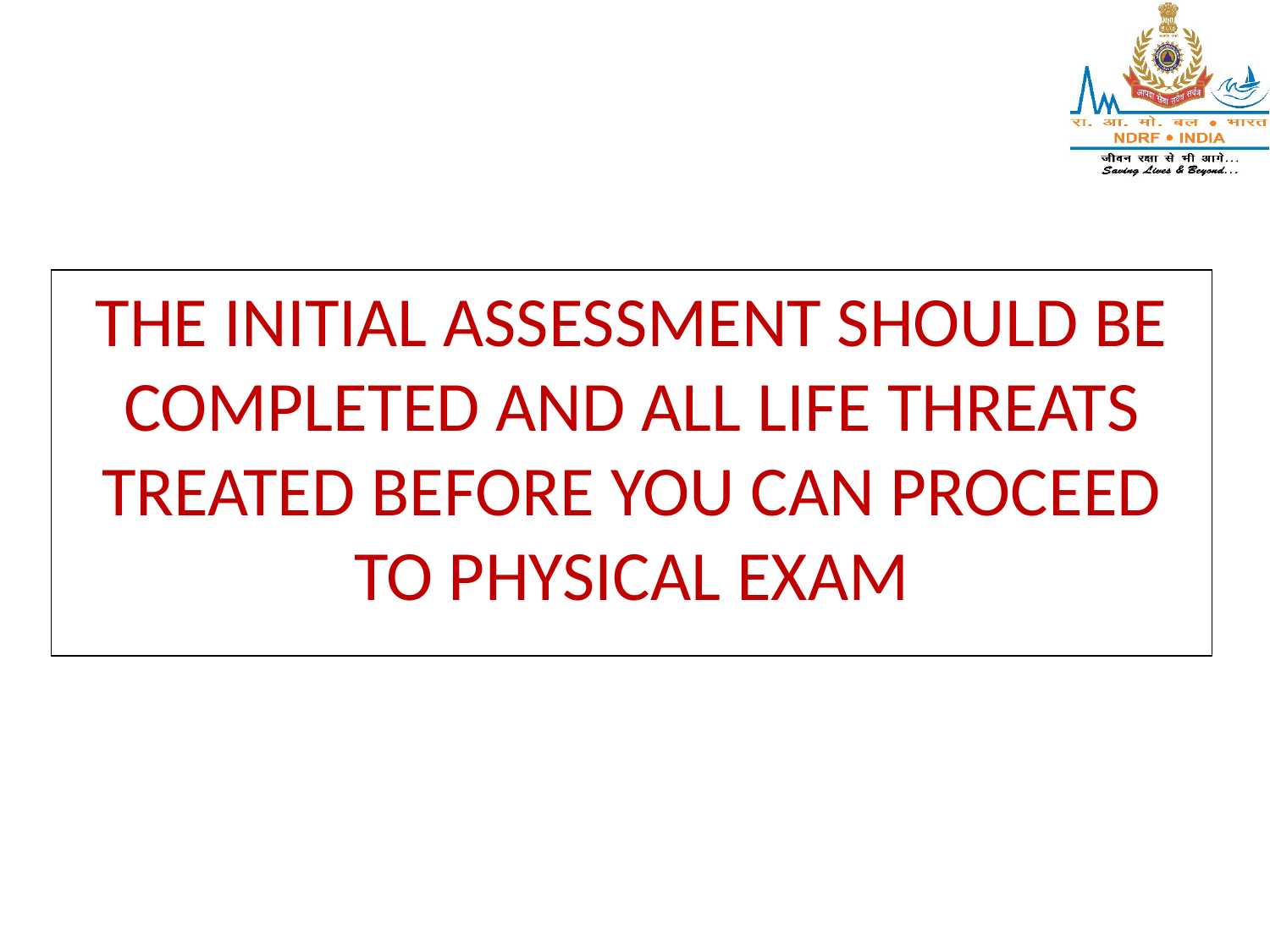

THE INITIAL ASSESSMENT SHOULD BE COMPLETED AND ALL LIFE THREATS TREATED BEFORE YOU CAN PROCEED TO PHYSICAL EXAM